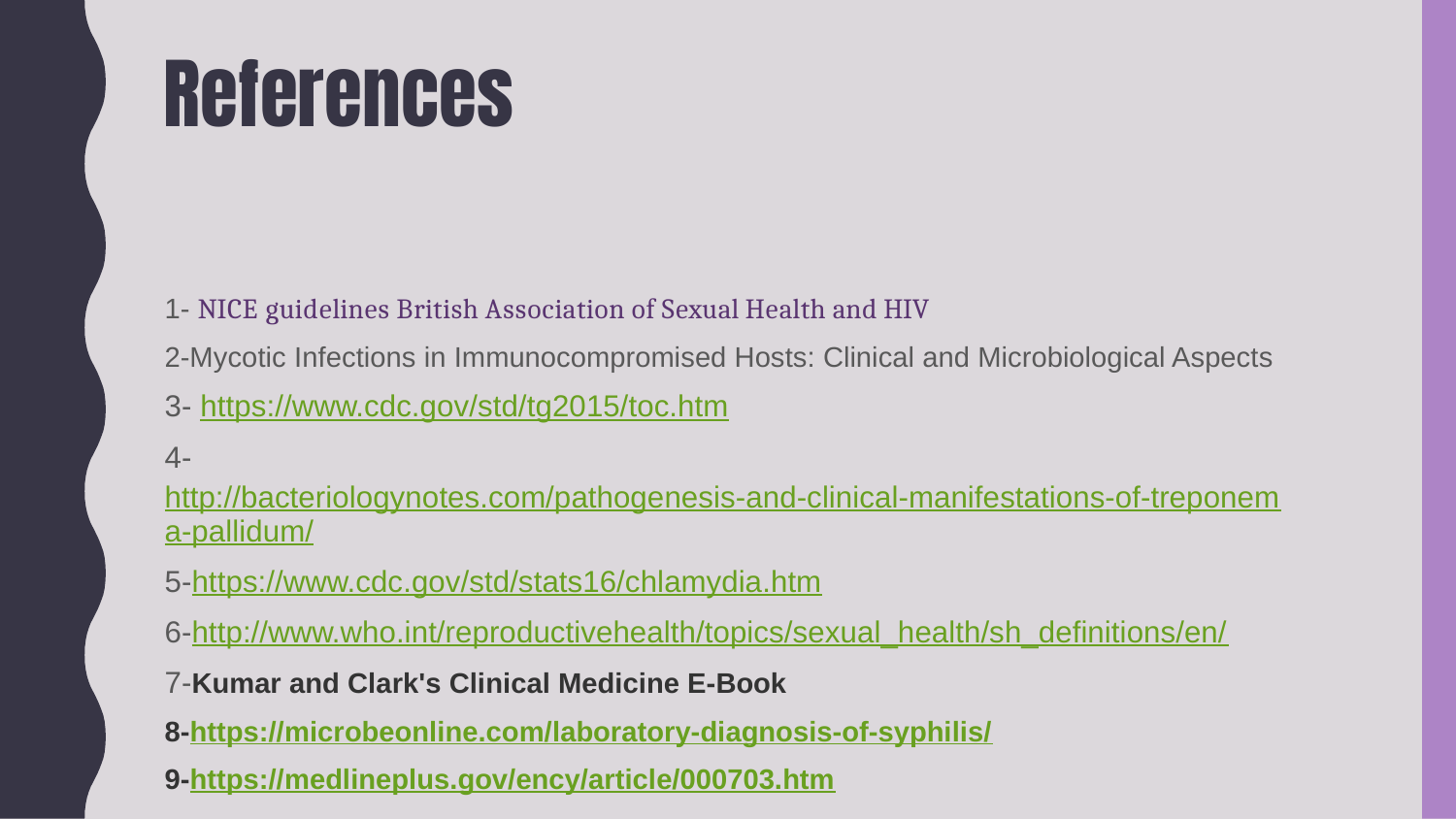

# References
1- NICE guidelines British Association of Sexual Health and HIV
2-Mycotic Infections in Immunocompromised Hosts: Clinical and Microbiological Aspects
3- https://www.cdc.gov/std/tg2015/toc.htm
4-http://bacteriologynotes.com/pathogenesis-and-clinical-manifestations-of-treponema-pallidum/
5-https://www.cdc.gov/std/stats16/chlamydia.htm
6-http://www.who.int/reproductivehealth/topics/sexual_health/sh_definitions/en/
7-Kumar and Clark's Clinical Medicine E-Book
8-https://microbeonline.com/laboratory-diagnosis-of-syphilis/
9-https://medlineplus.gov/ency/article/000703.htm